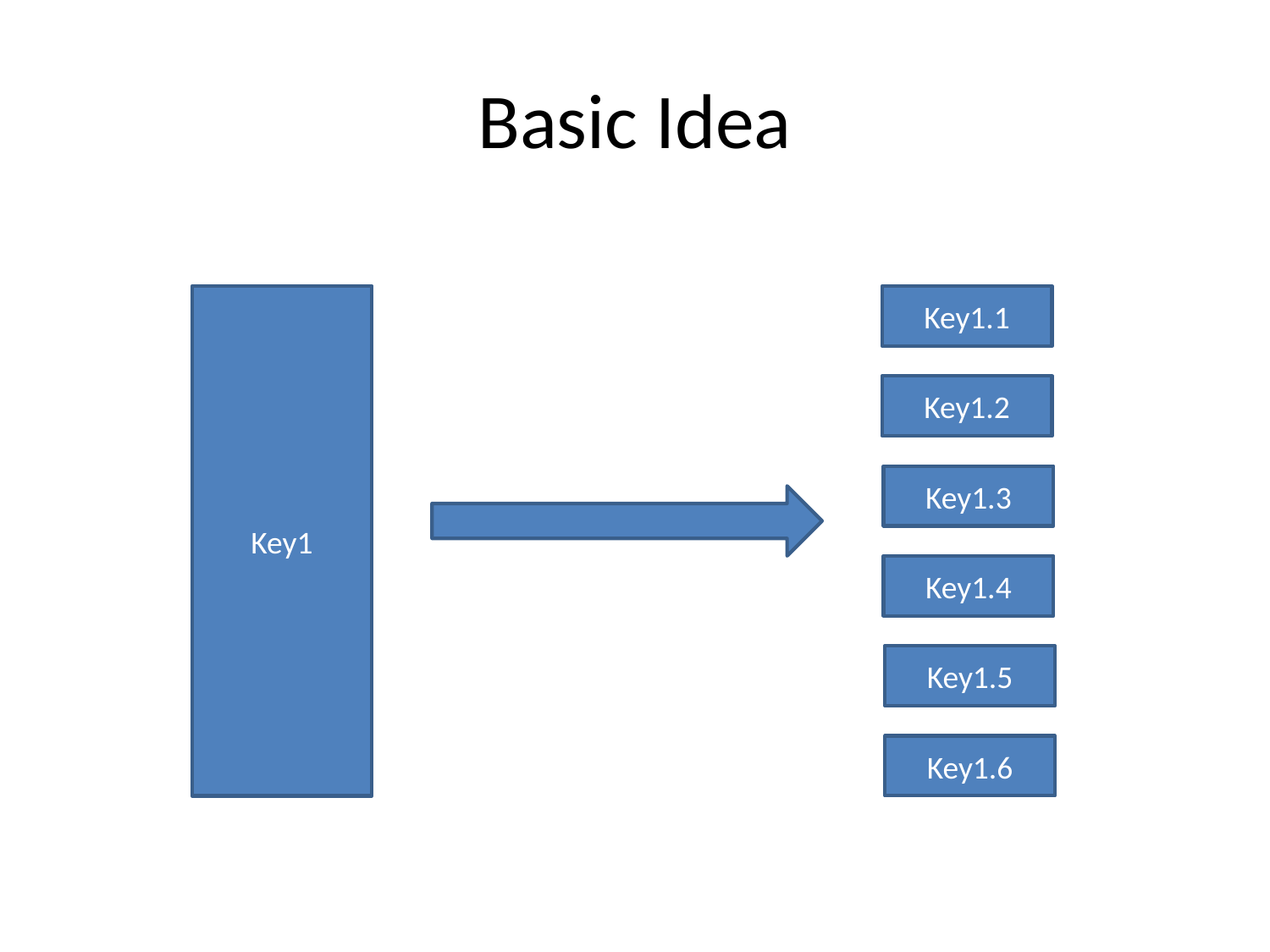

# Basic Idea
Key1
Key1.1
Key1.2
Key1.3

Key1.4
Key1.5
Key1.6